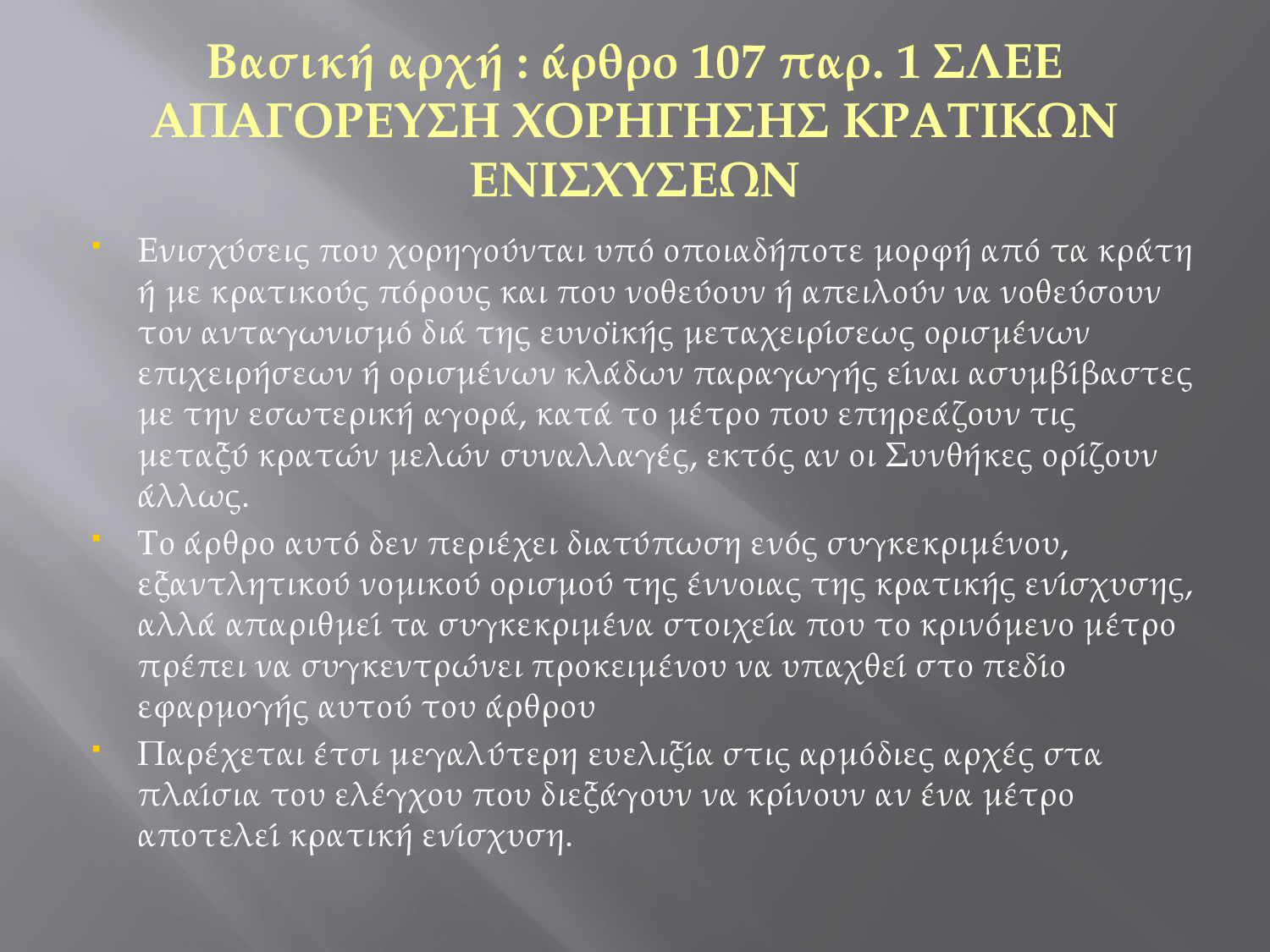

# Βασική αρχή : άρθρο 107 παρ. 1 ΣΛΕΕ ΑΠΑΓΟΡΕΥΣΗ ΧΟΡΗΓΗΣΗΣ ΚΡΑΤΙΚΩΝ ΕΝΙΣΧΥΣΕΩΝ
Ενισχύσεις που χορηγούνται υπό οποιαδήποτε μορφή από τα κράτη ή με κρατικούς πόρους και που νοθεύουν ή απειλούν να νοθεύσουν τον ανταγωνισμό διά της ευνοϊκής μεταχειρίσεως ορισμένων επιχειρήσεων ή ορισμένων κλάδων παραγωγής είναι ασυμβίβαστες με την εσωτερική αγορά, κατά το μέτρο που επηρεάζουν τις μεταξύ κρατών μελών συναλλαγές, εκτός αν οι Συνθήκες ορίζουν άλλως.
Το άρθρο αυτό δεν περιέχει διατύπωση ενός συγκεκριμένου, εξαντλητικού νομικού ορισμού της έννοιας της κρατικής ενίσχυσης, αλλά απαριθμεί τα συγκεκριμένα στοιχεία που το κρινόμενο μέτρο πρέπει να συγκεντρώνει προκειμένου να υπαχθεί στο πεδίο εφαρμογής αυτού του άρθρου
Παρέχεται έτσι μεγαλύτερη ευελιξία στις αρμόδιες αρχές στα πλαίσια του ελέγχου που διεξάγουν να κρίνουν αν ένα μέτρο αποτελεί κρατική ενίσχυση.